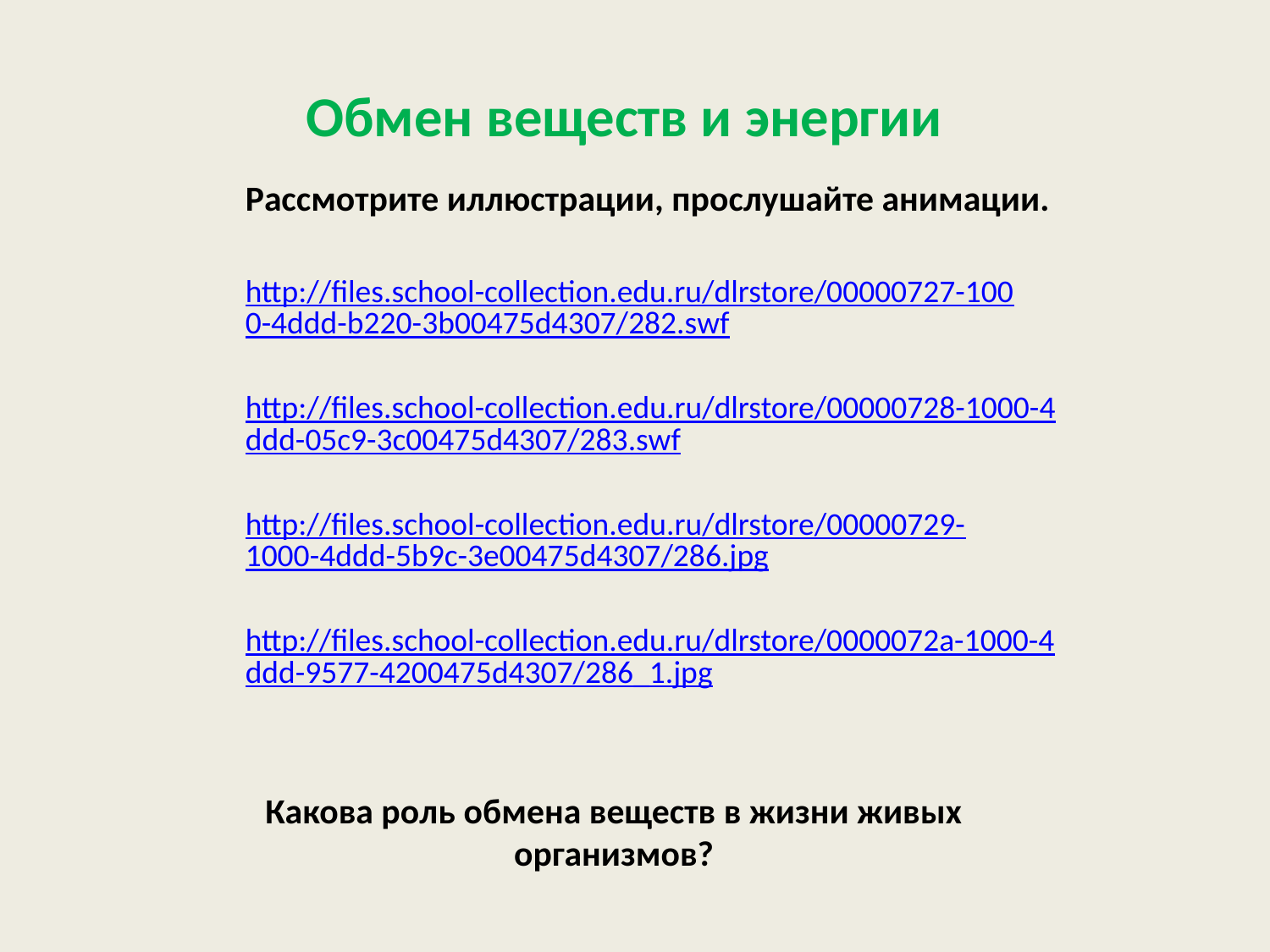

Обмен веществ и энергии
Рассмотрите иллюстрации, прослушайте анимации.
http://files.school-collection.edu.ru/dlrstore/00000727-1000-4ddd-b220-3b00475d4307/282.swf
http://files.school-collection.edu.ru/dlrstore/00000728-1000-4ddd-05c9-3c00475d4307/283.swf
http://files.school-collection.edu.ru/dlrstore/00000729-1000-4ddd-5b9c-3e00475d4307/286.jpg
http://files.school-collection.edu.ru/dlrstore/0000072a-1000-4ddd-9577-4200475d4307/286_1.jpg
Какова роль обмена веществ в жизни живых организмов?